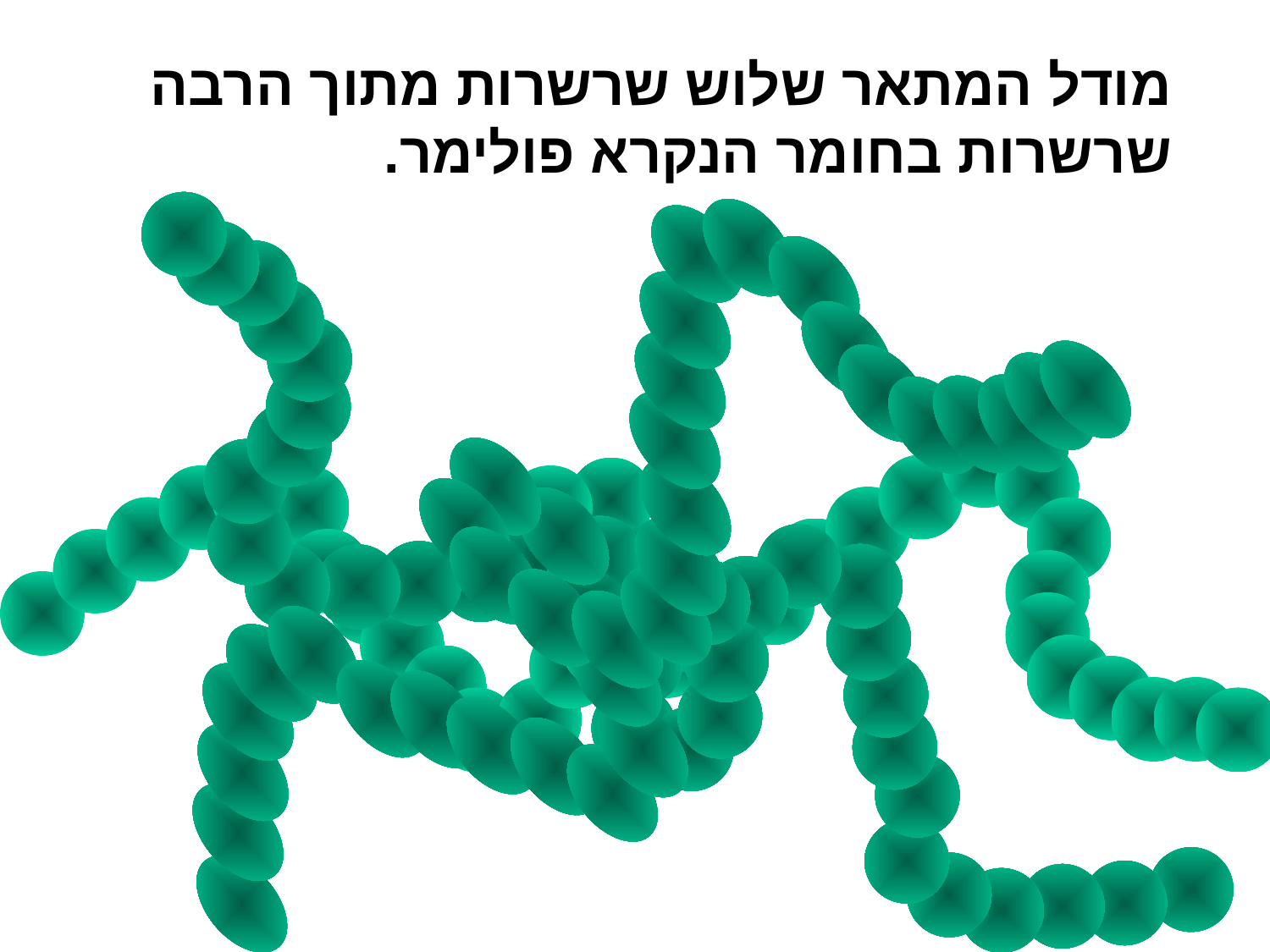

מודל המתאר שלוש שרשרות מתוך הרבה שרשרות בחומר הנקרא פולימר.